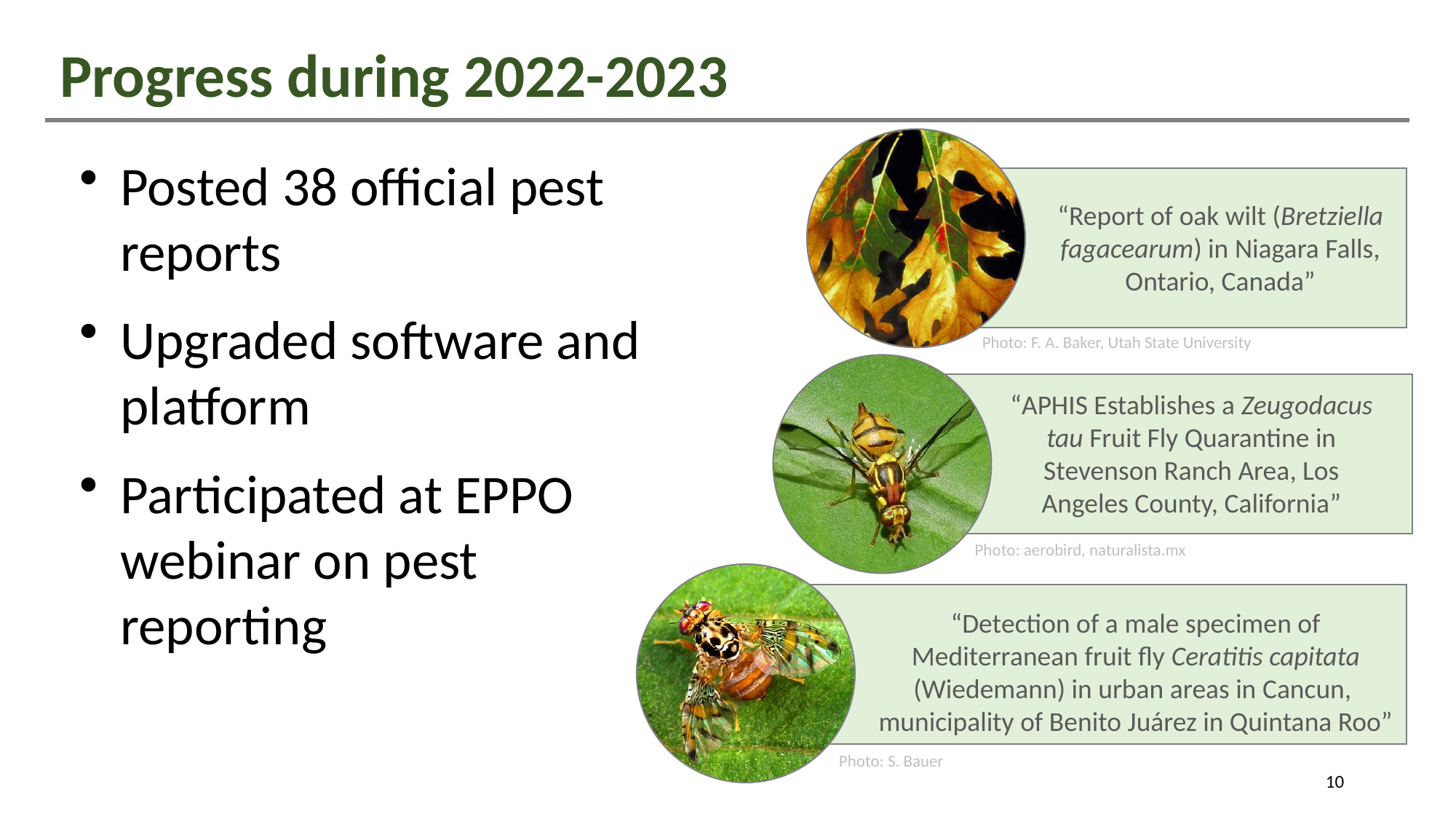

# Progress during 2022-2023

Posted 38 official pest reports
Upgraded software and platform
Participated at EPPO webinar on pest reporting

“Report of oak wilt (Bretziella fagacearum) in Niagara Falls, Ontario, Canada”
Photo: F. A. Baker, Utah State University

“APHIS Establishes a Zeugodacus tau Fruit Fly Quarantine in Stevenson Ranch Area, Los Angeles County, California”
Photo: aerobird, naturalista.mx

“Detection of a male specimen of Mediterranean fruit fly Ceratitis capitata (Wiedemann) in urban areas in Cancun,  municipality of Benito Juárez in Quintana Roo”
Photo: S. Bauer
10